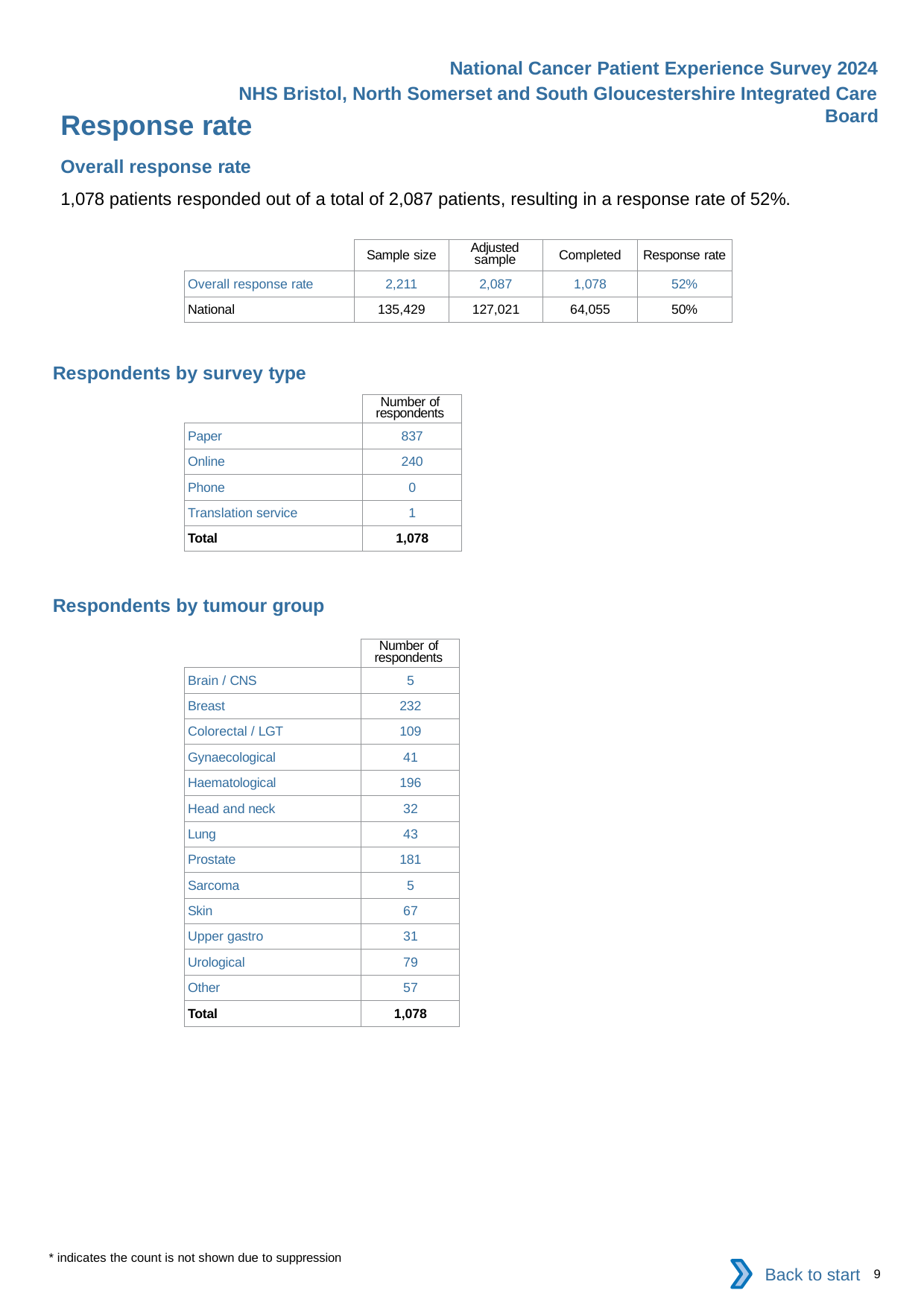

National Cancer Patient Experience Survey 2024
NHS Bristol, North Somerset and South Gloucestershire Integrated Care Board
Response rate
Overall response rate
1,078 patients responded out of a total of 2,087 patients, resulting in a response rate of 52%.
|  | Sample size | Adjusted sample | Completed | Response rate |
| --- | --- | --- | --- | --- |
| Overall response rate | 2,211 | 2,087 | 1,078 | 52% |
| National | 135,429 | 127,021 | 64,055 | 50% |
Respondents by survey type
|  | Number of respondents |
| --- | --- |
| Paper | 837 |
| Online | 240 |
| Phone | 0 |
| Translation service | 1 |
| Total | 1,078 |
Respondents by tumour group
|  | Number of respondents |
| --- | --- |
| Brain / CNS | 5 |
| Breast | 232 |
| Colorectal / LGT | 109 |
| Gynaecological | 41 |
| Haematological | 196 |
| Head and neck | 32 |
| Lung | 43 |
| Prostate | 181 |
| Sarcoma | 5 |
| Skin | 67 |
| Upper gastro | 31 |
| Urological | 79 |
| Other | 57 |
| Total | 1,078 |
* indicates the count is not shown due to suppression
Back to start

9